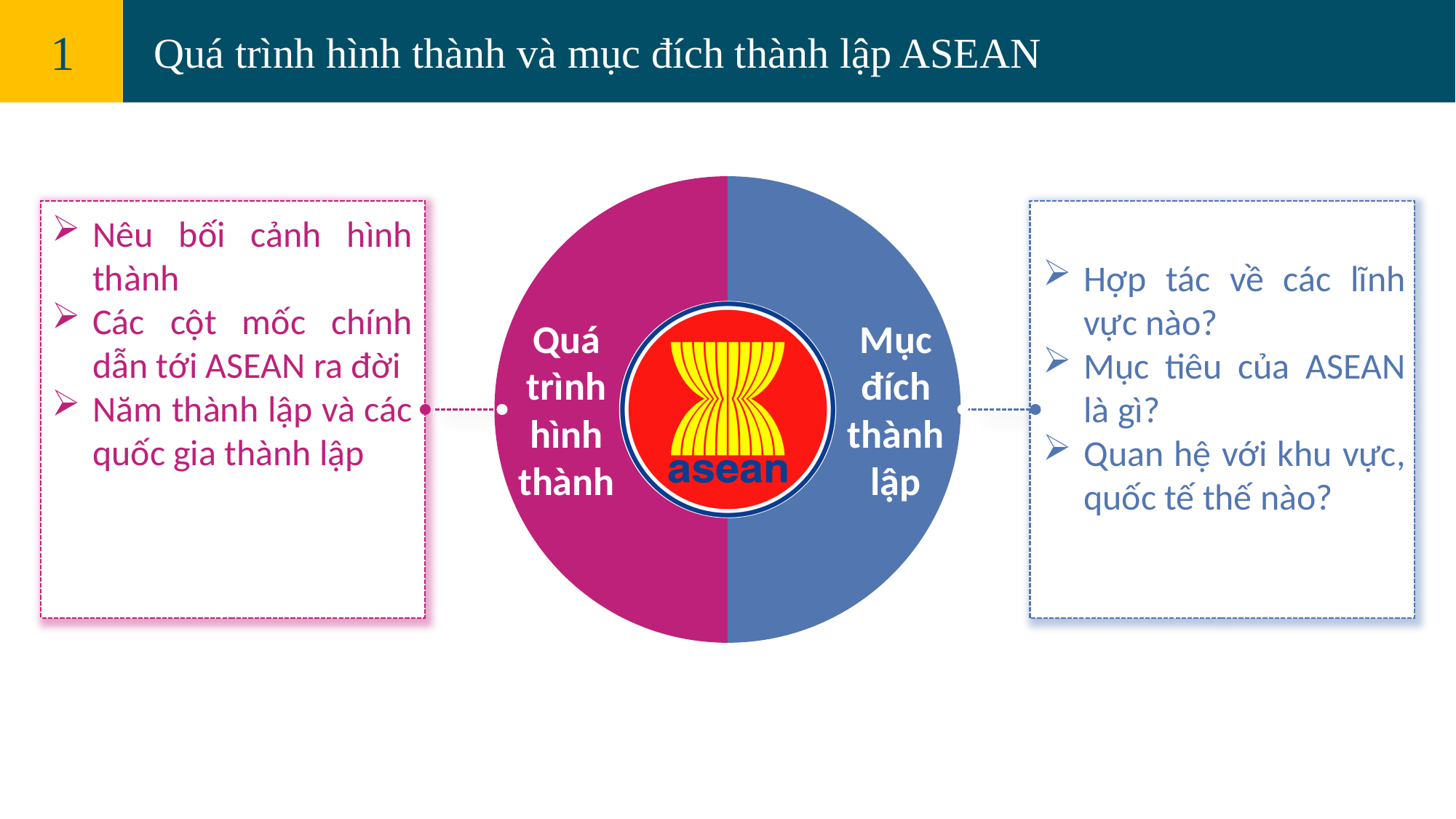

1
Quá trình hình thành và mục đích thành lập ASEAN

Nêu bối cảnh hình thành
Các cột mốc chính dẫn tới ASEAN ra đời
Năm thành lập và các quốc gia thành lập
Hợp tác về các lĩnh vực nào?
Mục tiêu của ASEAN là gì?
Quan hệ với khu vực, quốc tế thế nào?

Quá trình hình thành
Mục đích thành lập